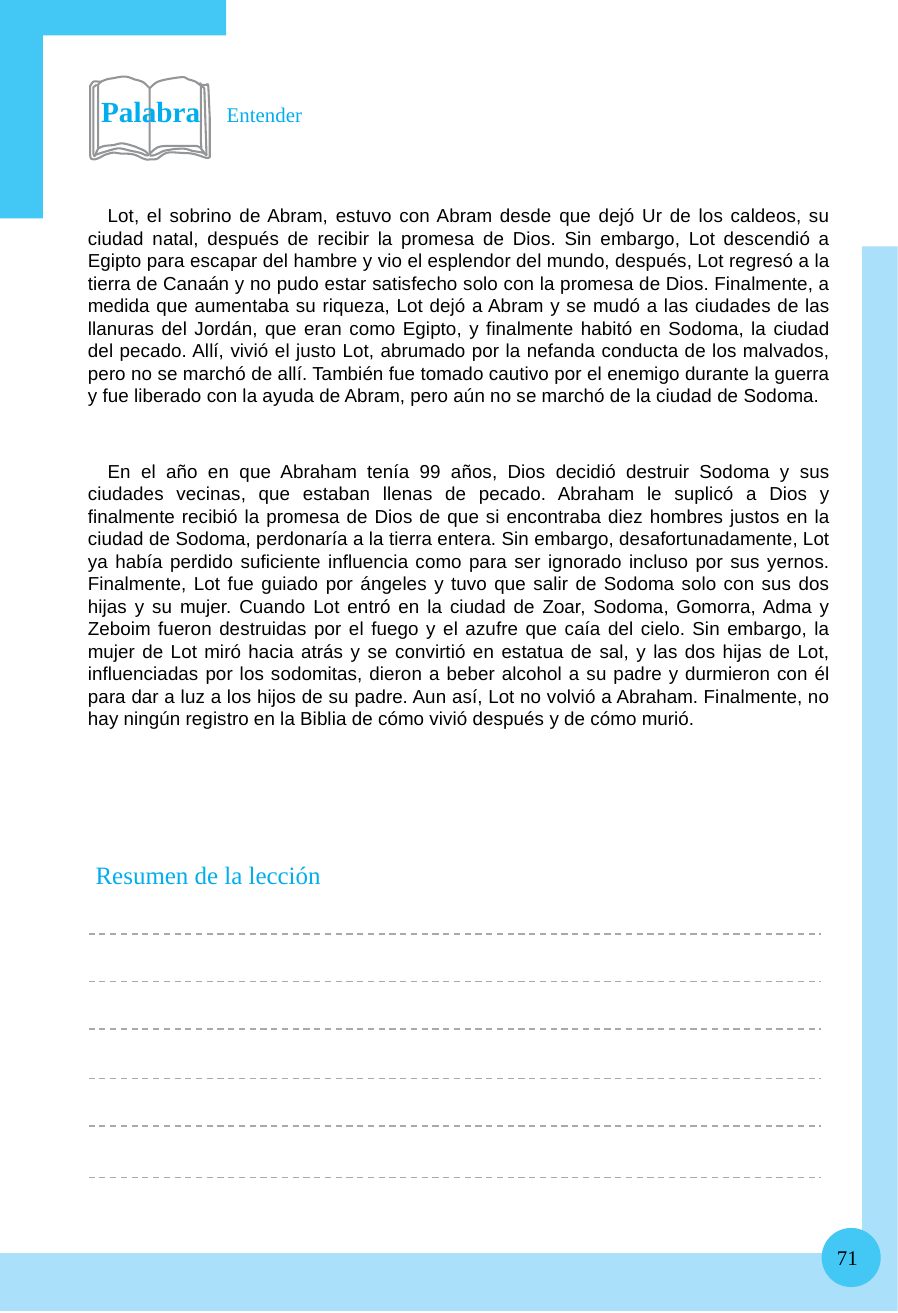

Palabra     Entender

Lot, el sobrino de Abram, estuvo con Abram desde que dejó Ur de los caldeos, su ciudad natal, después de recibir la promesa de Dios. Sin embargo, Lot descendió a Egipto para escapar del hambre y vio el esplendor del mundo, después, Lot regresó a la tierra de Canaán y no pudo estar satisfecho solo con la promesa de Dios. Finalmente, a medida que aumentaba su riqueza, Lot dejó a Abram y se mudó a las ciudades de las llanuras del Jordán, que eran como Egipto, y finalmente habitó en Sodoma, la ciudad del pecado. Allí, vivió el justo Lot, abrumado por la nefanda conducta de los malvados, pero no se marchó de allí. También fue tomado cautivo por el enemigo durante la guerra y fue liberado con la ayuda de Abram, pero aún no se marchó de la ciudad de Sodoma.

En el año en que Abraham tenía 99 años, Dios decidió destruir Sodoma y sus ciudades vecinas, que estaban llenas de pecado. Abraham le suplicó a Dios y finalmente recibió la promesa de Dios de que si encontraba diez hombres justos en la ciudad de Sodoma, perdonaría a la tierra entera. Sin embargo, desafortunadamente, Lot ya había perdido suficiente influencia como para ser ignorado incluso por sus yernos. Finalmente, Lot fue guiado por ángeles y tuvo que salir de Sodoma solo con sus dos hijas y su mujer. Cuando Lot entró en la ciudad de Zoar, Sodoma, Gomorra, Adma y Zeboim fueron destruidas por el fuego y el azufre que caía del cielo. Sin embargo, la mujer de Lot miró hacia atrás y se convirtió en estatua de sal, y las dos hijas de Lot, influenciadas por los sodomitas, dieron a beber alcohol a su padre y durmieron con él para dar a luz a los hijos de su padre. Aun así, Lot no volvió a Abraham. Finalmente, no hay ningún registro en la Biblia de cómo vivió después y de cómo murió.
Resumen de la lección

71